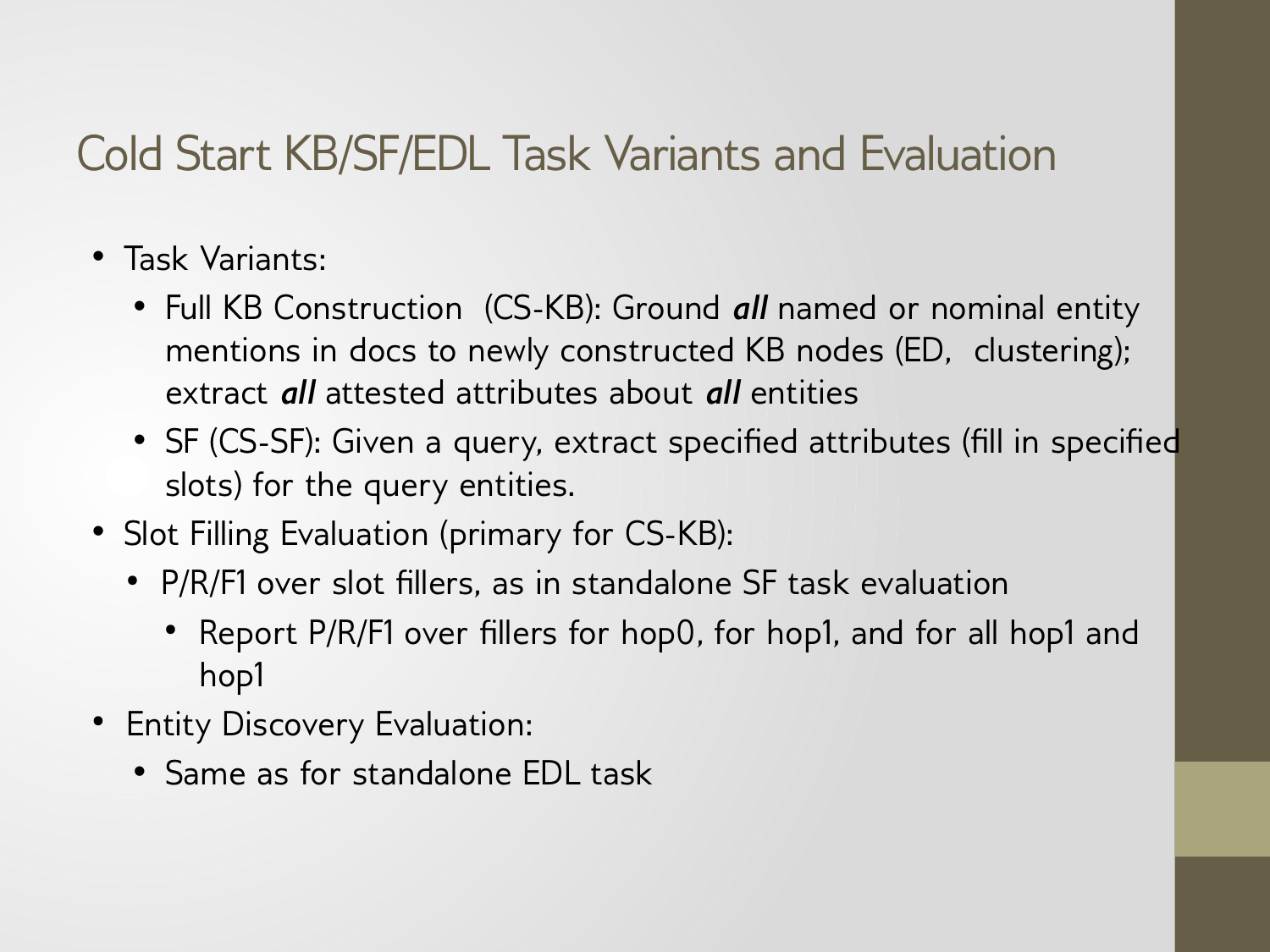

# Cold Start KB/SF/EDL Task Variants and Evaluation
Task Variants:
Full KB Construction  (CS-KB): Ground all named or nominal entity mentions in docs to newly constructed KB nodes (ED,  clustering); extract all attested attributes about all entities
SF (CS-SF): Given a query, extract specified attributes (fill in specified slots) for the query entities.
Slot Filling Evaluation (primary for CS-KB):
P/R/F1 over slot fillers, as in standalone SF task evaluation
Report P/R/F1 over fillers for hop0, for hop1, and for all hop1 and hop1
Entity Discovery Evaluation:
Same as for standalone EDL task